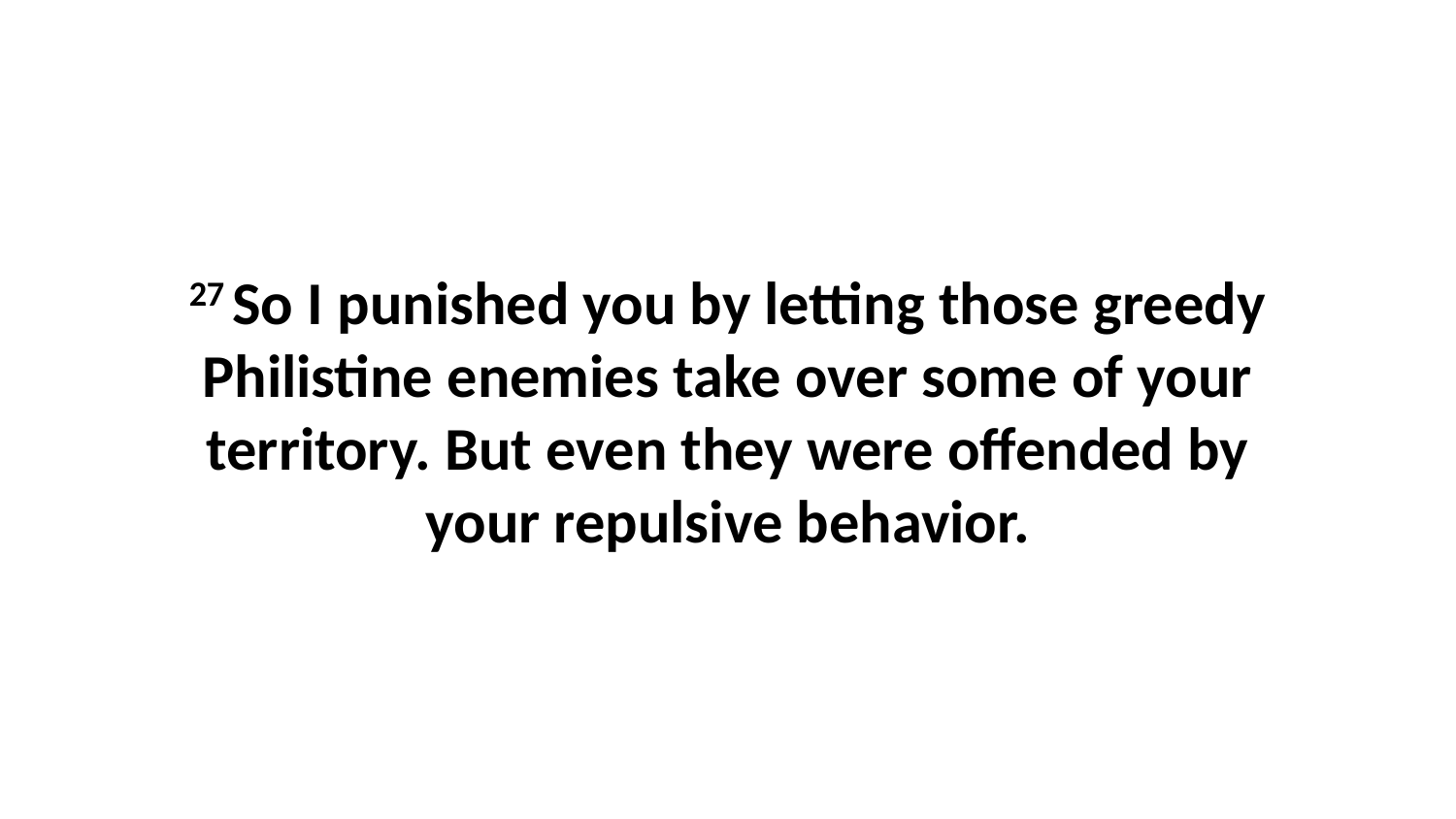

27 So I punished you by letting those greedy Philistine enemies take over some of your territory. But even they were offended by your repulsive behavior.